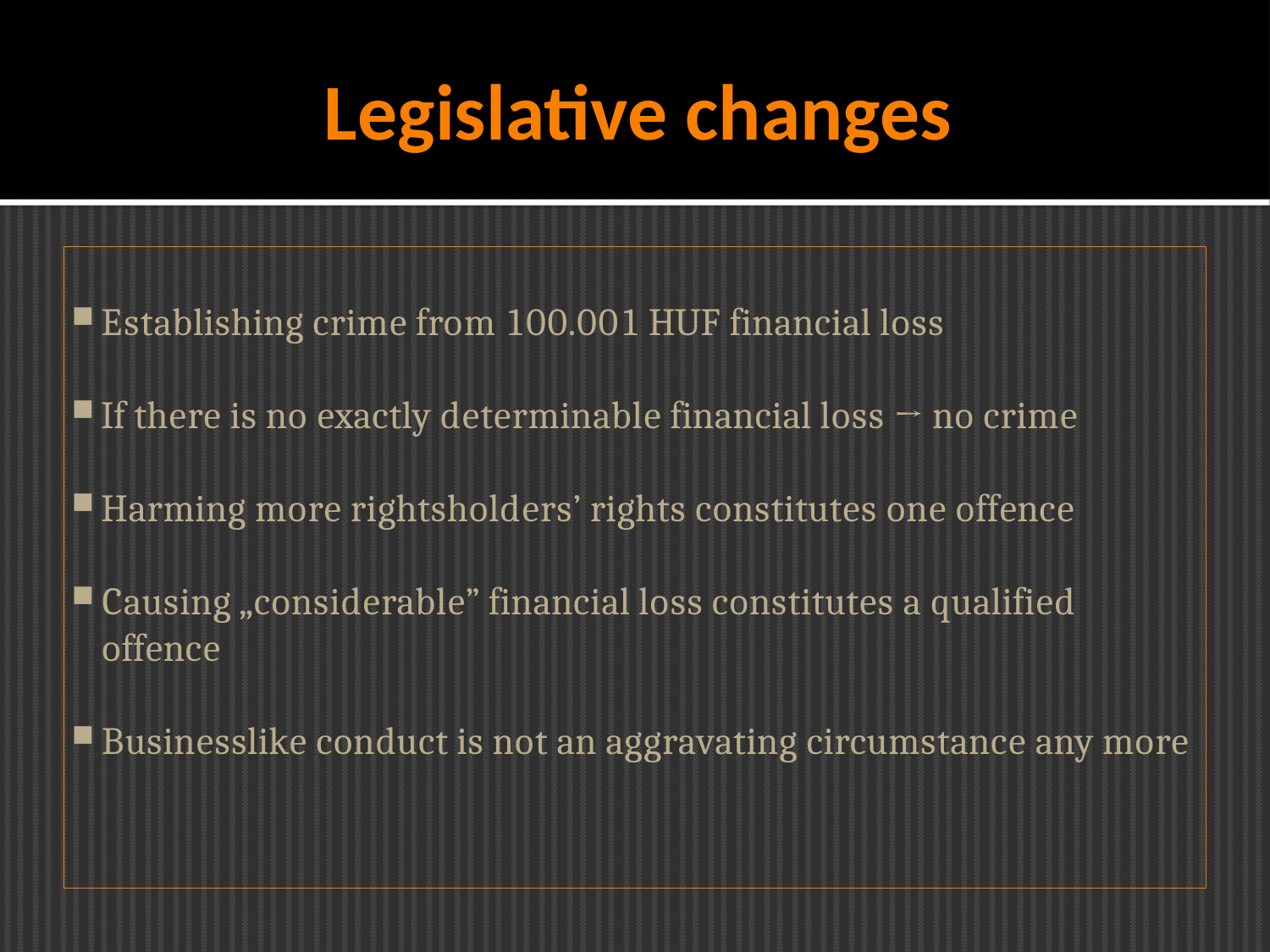

Legislative changes

Establishing crime from 100.001 HUF financial loss

If there is no exactly determinable financial loss → no crime

Harming more rightsholders’ rights constitutes one offence

Causing „considerable” financial loss constitutes a qualified offence

Businesslike conduct is not an aggravating circumstance any more